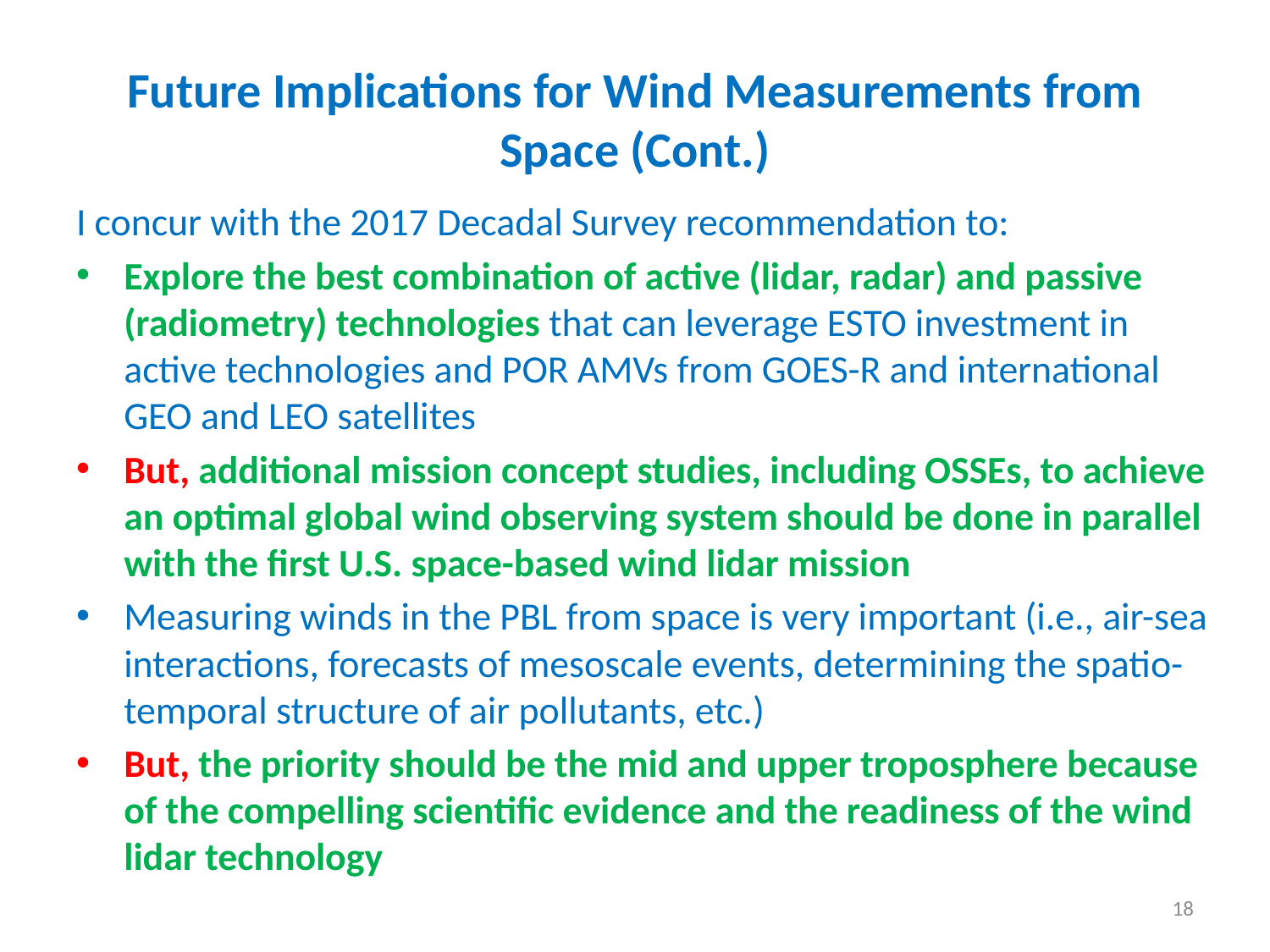

# Future Implications for Wind Measurements from Space (Cont.)
I concur with the 2017 Decadal Survey recommendation to:
Explore the best combination of active (lidar, radar) and passive (radiometry) technologies that can leverage ESTO investment in active technologies and POR AMVs from GOES-R and international GEO and LEO satellites
But, additional mission concept studies, including OSSEs, to achieve an optimal global wind observing system should be done in parallel with the first U.S. space-based wind lidar mission
Measuring winds in the PBL from space is very important (i.e., air-sea interactions, forecasts of mesoscale events, determining the spatio-temporal structure of air pollutants, etc.)
But, the priority should be the mid and upper troposphere because of the compelling scientific evidence and the readiness of the wind lidar technology

18